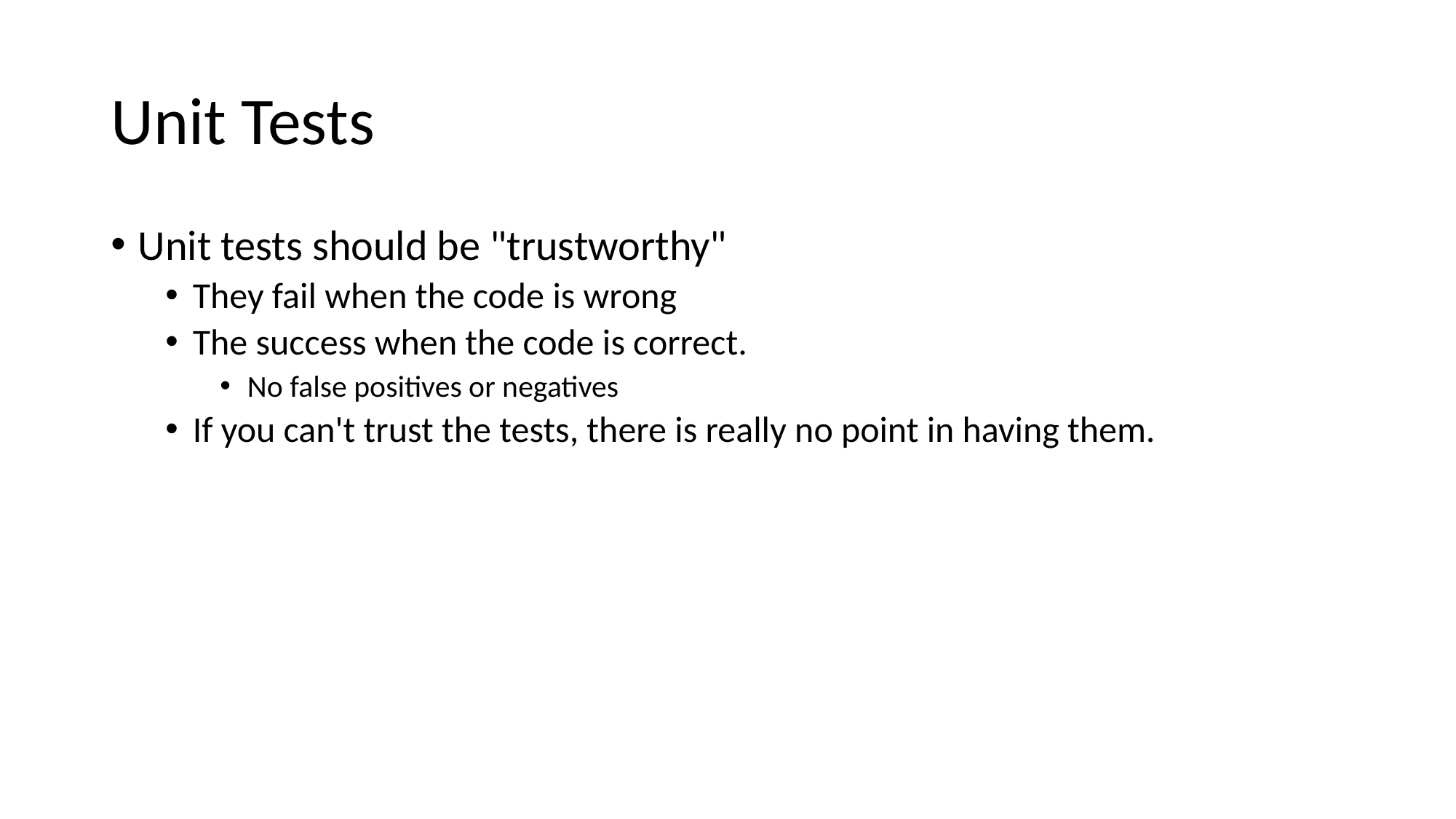

# Unit Tests
Unit tests should be "trustworthy"
They fail when the code is wrong
The success when the code is correct.
No false positives or negatives
If you can't trust the tests, there is really no point in having them.